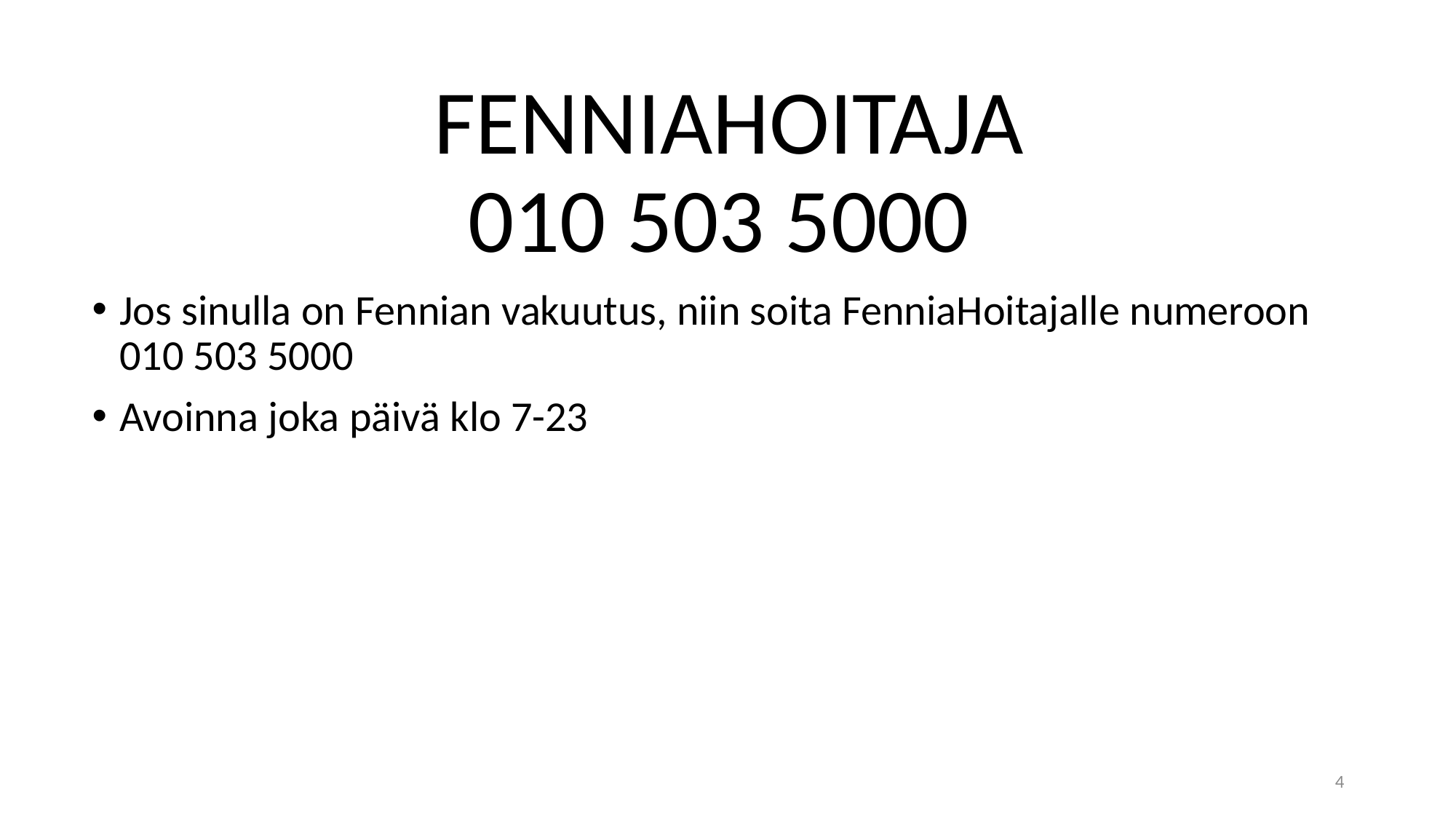

# FENNIAHOITAJA 010 503 5000
Jos sinulla on Fennian vakuutus, niin soita FenniaHoitajalle numeroon 010 503 5000
Avoinna joka päivä klo 7-23

4